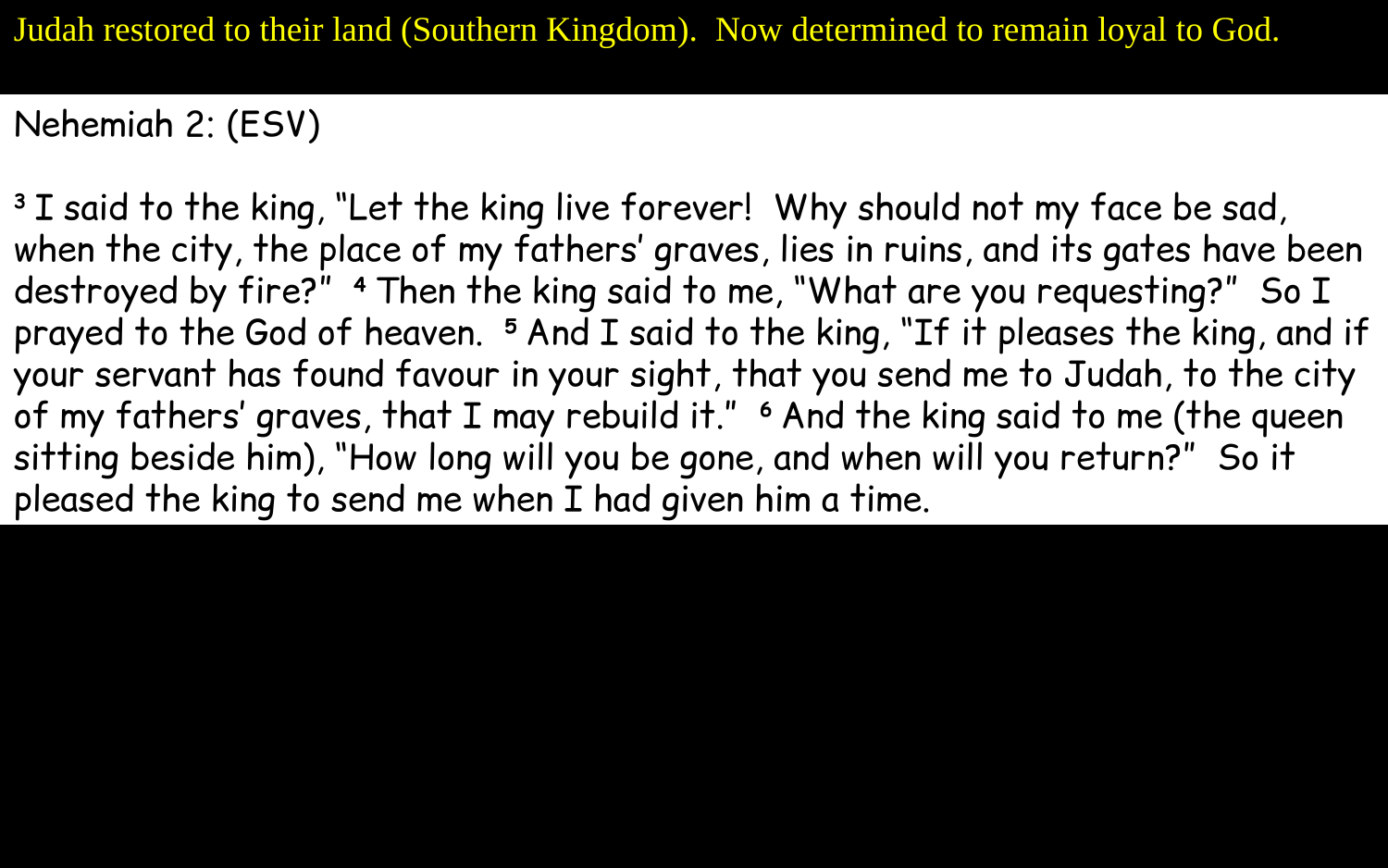

Judah restored to their land (Southern Kingdom).  Now determined to remain loyal to God.
Nehemiah 2: (ESV)

3 I said to the king, “Let the king live forever!  Why should not my face be sad, when the city, the place of my fathers’ graves, lies in ruins, and its gates have been destroyed by fire?”  4 Then the king said to me, “What are you requesting?”  So I prayed to the God of heaven.  5 And I said to the king, “If it pleases the king, and if your servant has found favour in your sight, that you send me to Judah, to the city of my fathers’ graves, that I may rebuild it.”  6 And the king said to me (the queen sitting beside him), “How long will you be gone, and when will you return?”  So it pleased the king to send me when I had given him a time.